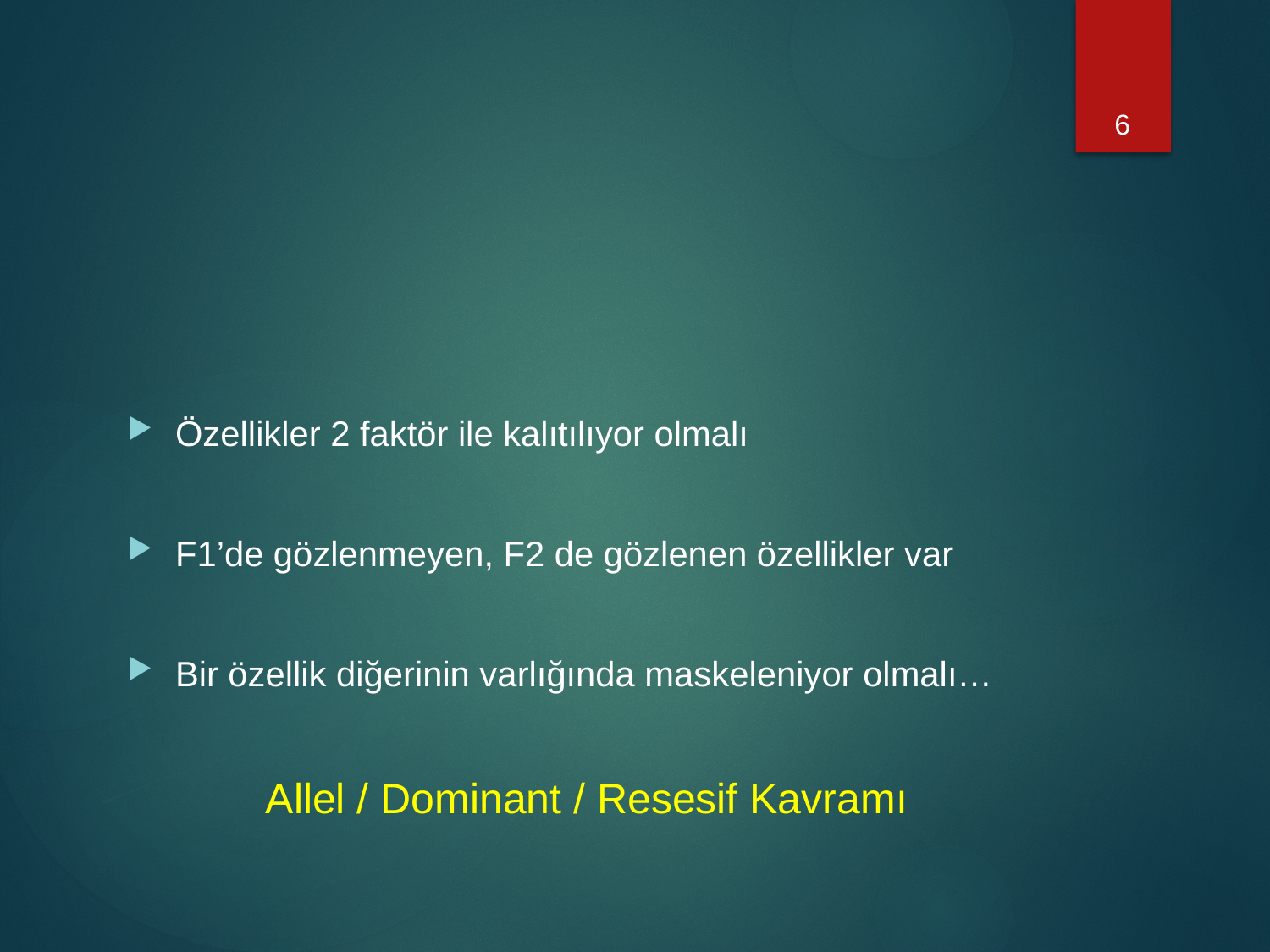

6
#

Özellikler 2 faktör ile kalıtılıyor olmalı

F1’de gözlenmeyen, F2 de gözlenen özellikler var

Bir özellik diğerinin varlığında maskeleniyor olmalı…

  Allel / Dominant / Resesif Kavramı